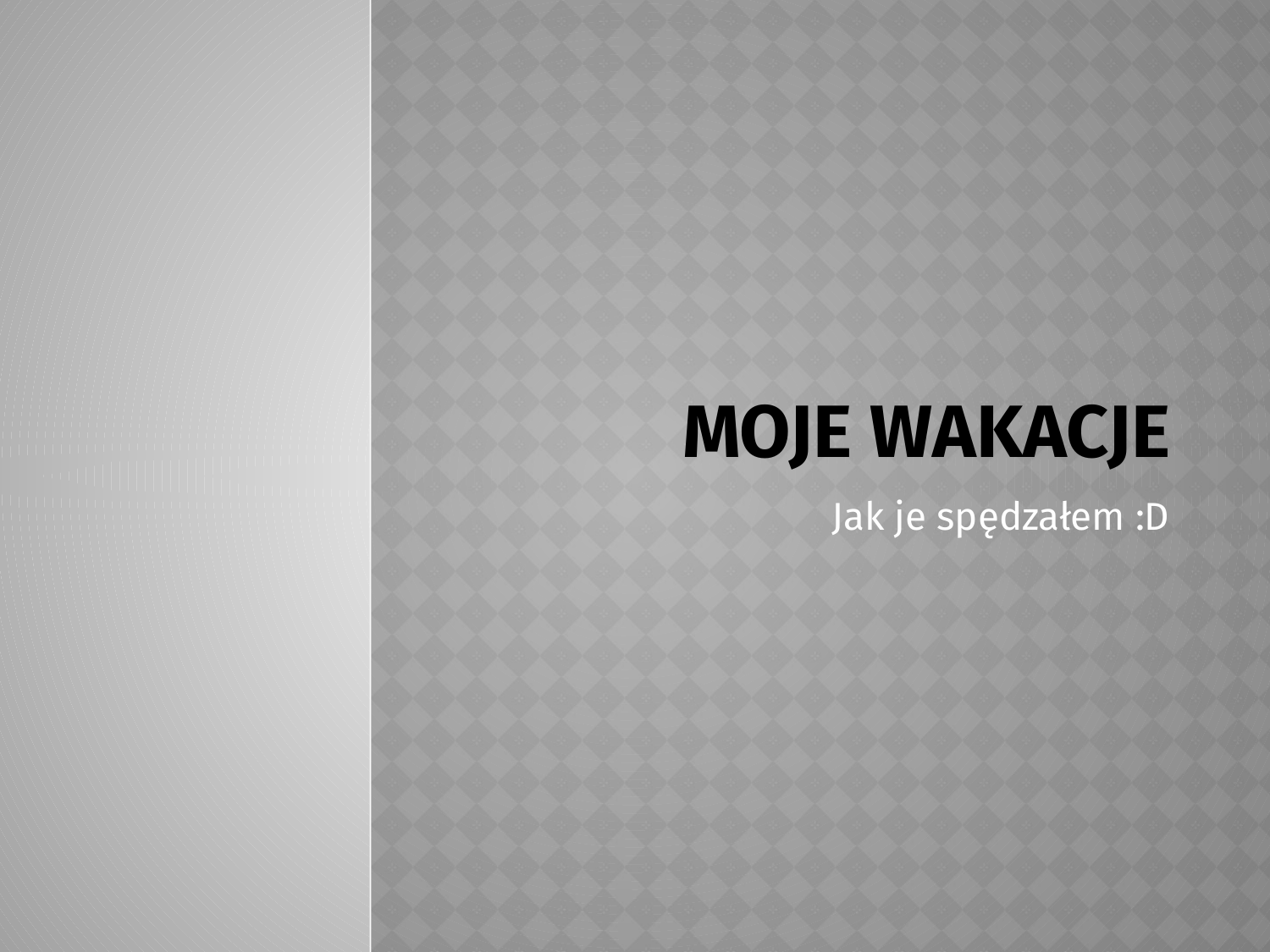

# Moje wakacje
Jak je spędzałem :D